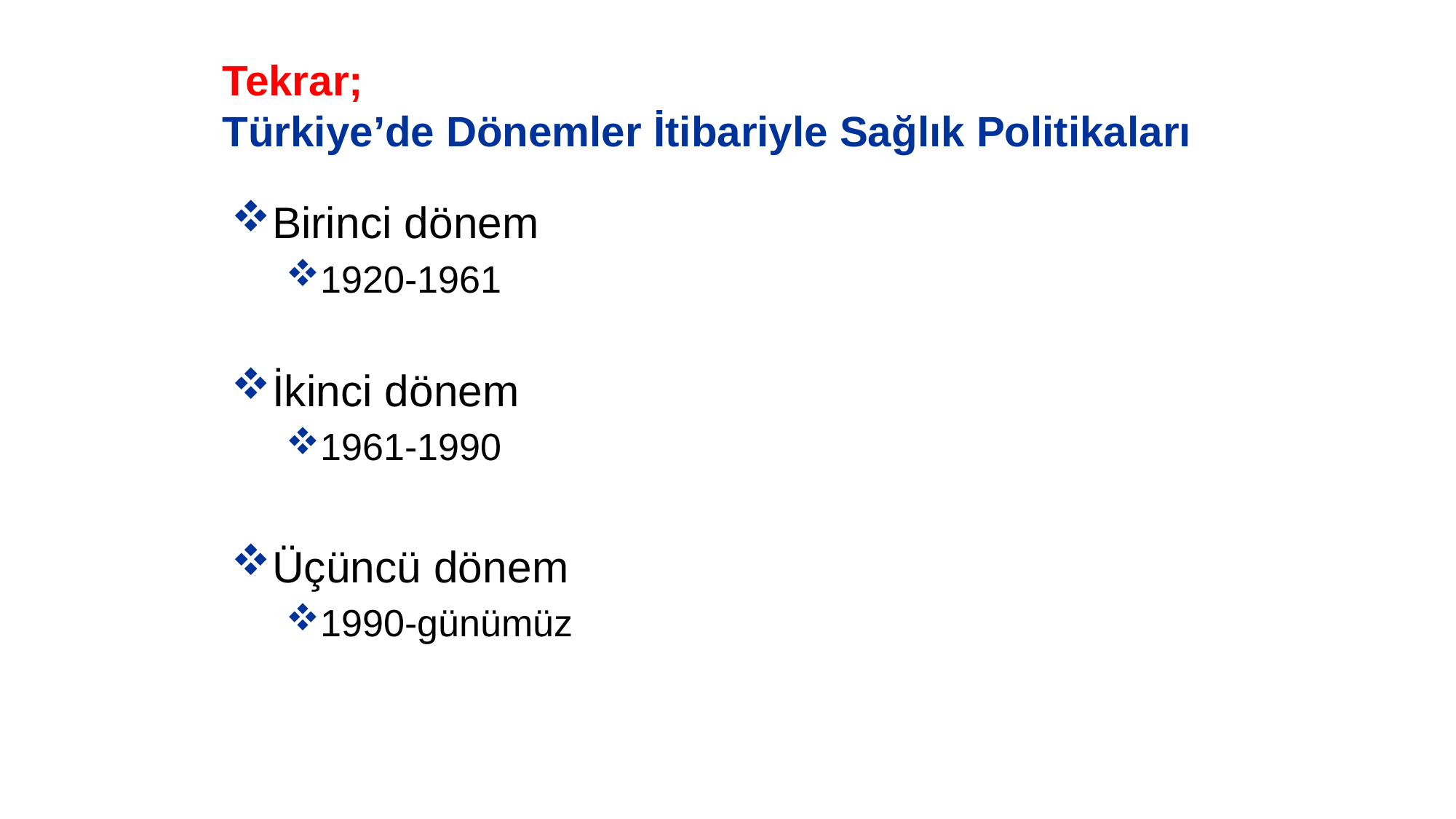

Tekrar;
Türkiye’de Dönemler İtibariyle Sağlık Politikaları
Birinci dönem
1920-1961

İkinci dönem
1961-1990

Üçüncü dönem
1990-günümüz